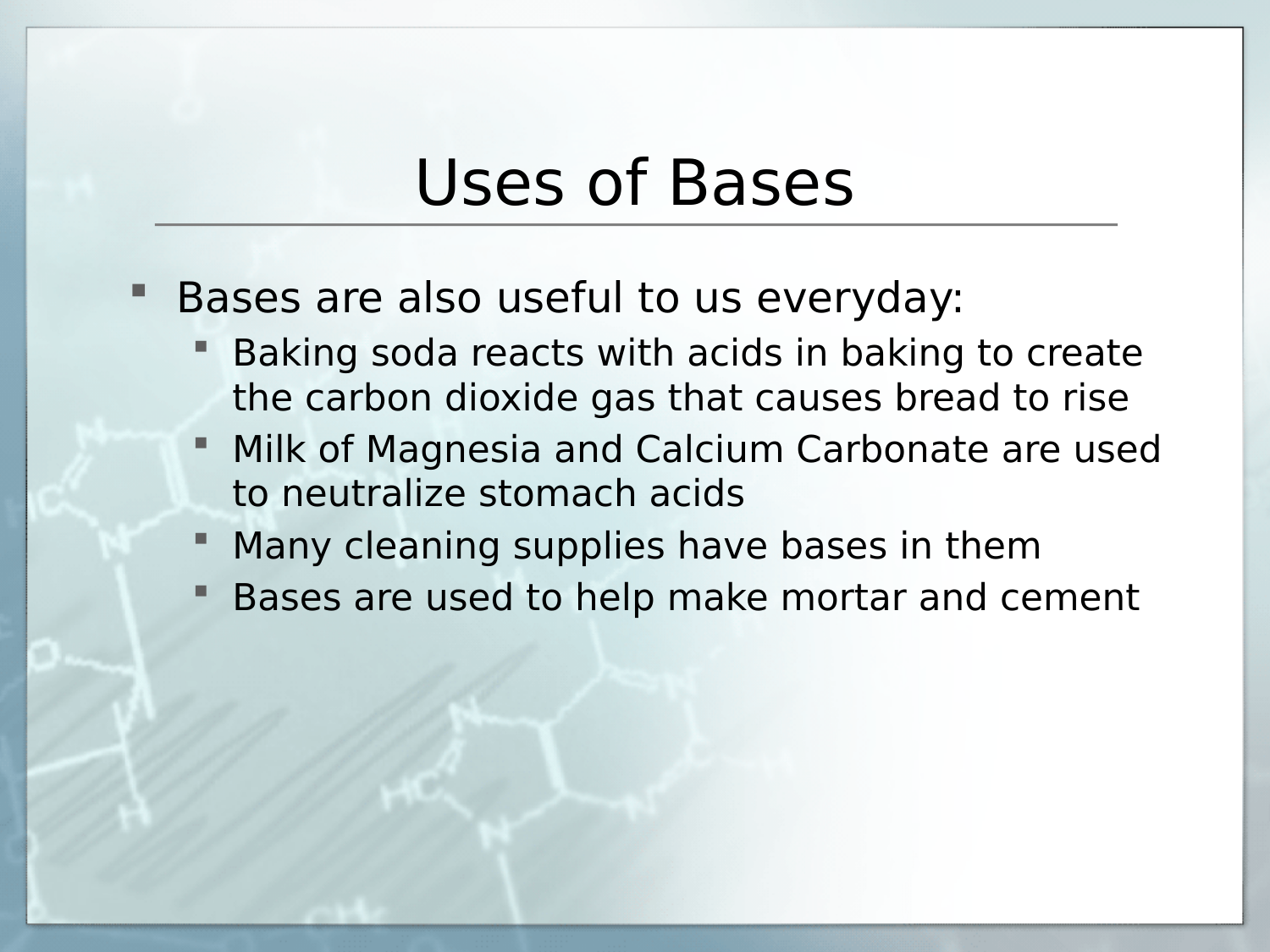

# Uses of Bases
Bases are also useful to us everyday:
Baking soda reacts with acids in baking to create the carbon dioxide gas that causes bread to rise
Milk of Magnesia and Calcium Carbonate are used to neutralize stomach acids
Many cleaning supplies have bases in them
Bases are used to help make mortar and cement